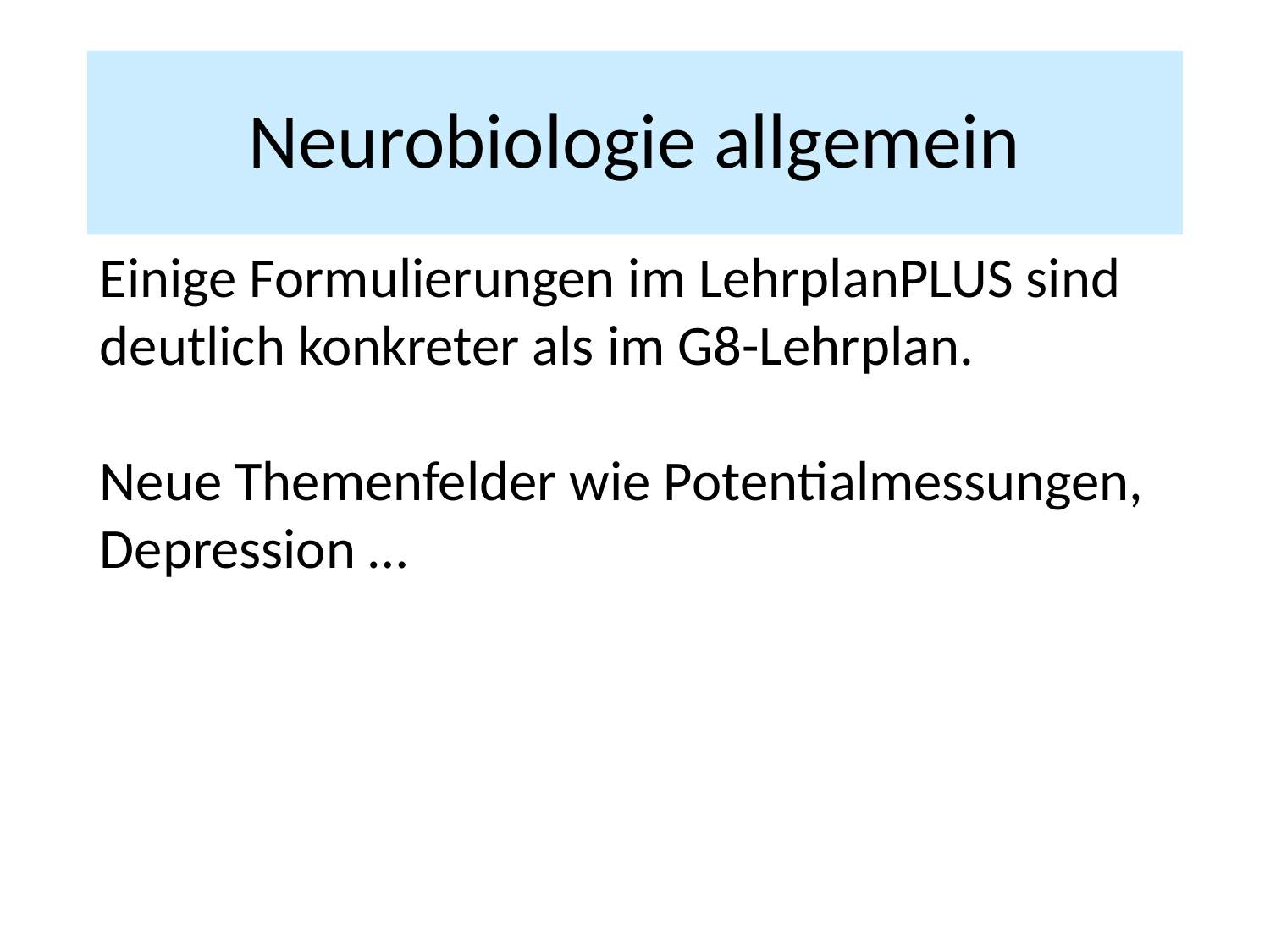

# Neurobiologie allgemein
Einige Formulierungen im LehrplanPLUS sind deutlich konkreter als im G8-Lehrplan.

Neue Themenfelder wie Potentialmessungen, Depression …